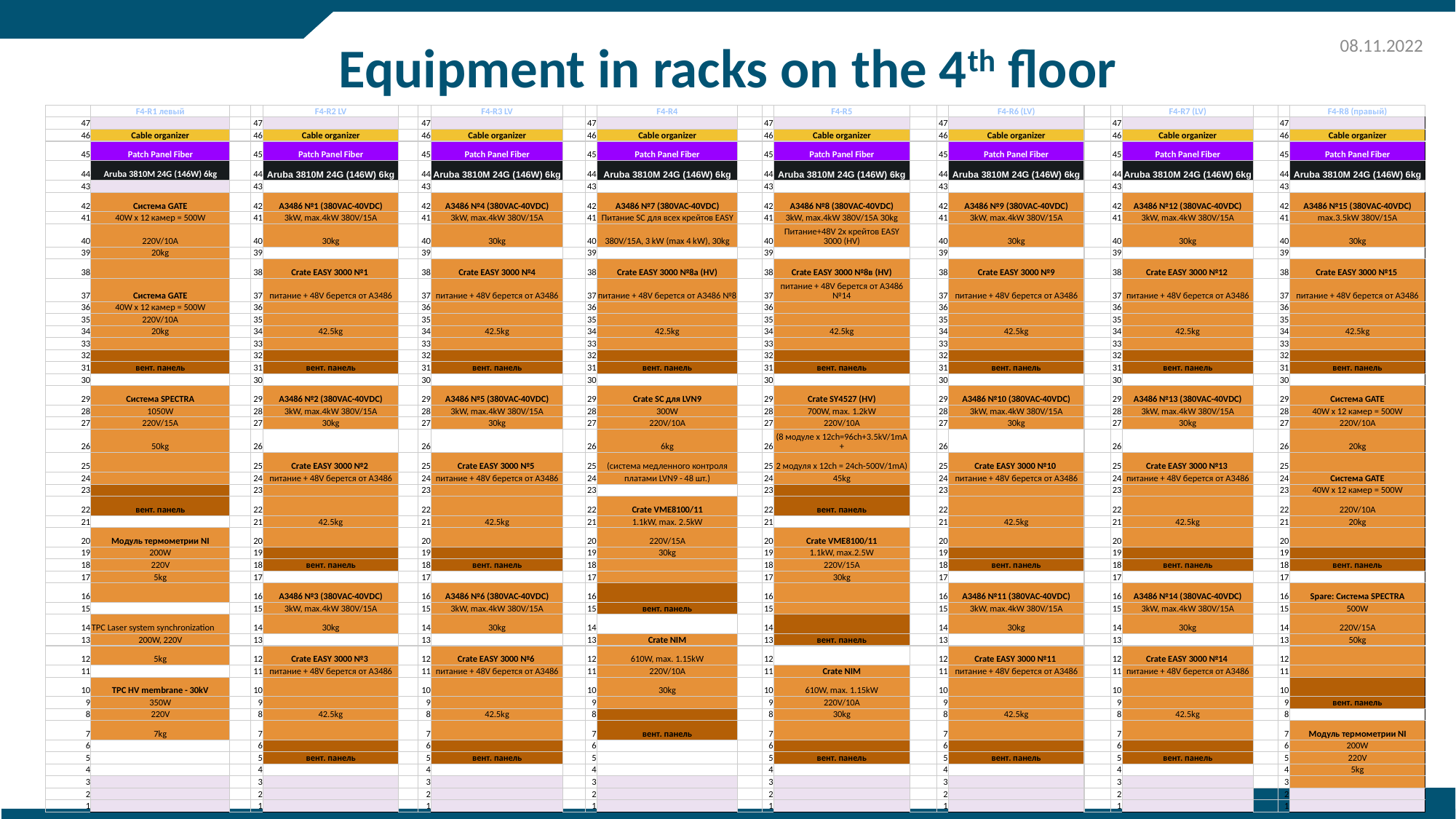

08.11.2022
Equipment in racks on the 4th floor
|  | F4-R1 левый |  |  | F4-R2 LV |  |  | F4-R3 LV |  |  | F4-R4 |  |  | F4-R5 |  |  | F4-R6 (LV) |  |  | F4-R7 (LV) |  |  | F4-R8 (правый) |
| --- | --- | --- | --- | --- | --- | --- | --- | --- | --- | --- | --- | --- | --- | --- | --- | --- | --- | --- | --- | --- | --- | --- |
| 47 |  |  | 47 |  |  | 47 |  |  | 47 |  |  | 47 |  |  | 47 |  |  | 47 |  |  | 47 |  |
| 46 | Cable organizer |  | 46 | Cable organizer |  | 46 | Cable organizer |  | 46 | Cable organizer |  | 46 | Cable organizer |  | 46 | Cable organizer |  | 46 | Cable organizer |  | 46 | Cable organizer |
| 45 | Patch Panel Fiber |  | 45 | Patch Panel Fiber |  | 45 | Patch Panel Fiber |  | 45 | Patch Panel Fiber |  | 45 | Patch Panel Fiber |  | 45 | Patch Panel Fiber |  | 45 | Patch Panel Fiber |  | 45 | Patch Panel Fiber |
| 44 | Aruba 3810M 24G (146W) 6kg |  | 44 | Aruba 3810M 24G (146W) 6kg |  | 44 | Aruba 3810M 24G (146W) 6kg |  | 44 | Aruba 3810M 24G (146W) 6kg |  | 44 | Aruba 3810M 24G (146W) 6kg |  | 44 | Aruba 3810M 24G (146W) 6kg |  | 44 | Aruba 3810M 24G (146W) 6kg |  | 44 | Aruba 3810M 24G (146W) 6kg |
| 43 |  |  | 43 |  |  | 43 |  |  | 43 |  |  | 43 |  |  | 43 |  |  | 43 |  |  | 43 |  |
| 42 | Система GATE |  | 42 | A3486 №1 (380VAC-40VDC) |  | 42 | A3486 №4 (380VAC-40VDC) |  | 42 | A3486 №7 (380VAC-40VDC) |  | 42 | A3486 №8 (380VAC-40VDC) |  | 42 | A3486 №9 (380VAC-40VDC) |  | 42 | A3486 №12 (380VAC-40VDC) |  | 42 | A3486 №15 (380VAC-40VDC) |
| 41 | 40W x 12 камер = 500W |  | 41 | 3kW, max.4kW 380V/15A |  | 41 | 3kW, max.4kW 380V/15A |  | 41 | Питание SC для всех крейтов EASY |  | 41 | 3kW, max.4kW 380V/15A 30kg |  | 41 | 3kW, max.4kW 380V/15A |  | 41 | 3kW, max.4kW 380V/15A |  | 41 | max.3.5kW 380V/15A |
| 40 | 220V/10A |  | 40 | 30kg |  | 40 | 30kg |  | 40 | 380V/15A, 3 kW (max 4 kW), 30kg |  | 40 | Питание+48V 2х крейтов EASY 3000 (HV) |  | 40 | 30kg |  | 40 | 30kg |  | 40 | 30kg |
| 39 | 20kg |  | 39 |  |  | 39 |  |  | 39 |  |  | 39 |  |  | 39 |  |  | 39 |  |  | 39 |  |
| 38 |  |  | 38 | Crate EASY 3000 №1 |  | 38 | Crate EASY 3000 №4 |  | 38 | Crate EASY 3000 №8а (HV) |  | 38 | Crate EASY 3000 №8в (HV) |  | 38 | Crate EASY 3000 №9 |  | 38 | Crate EASY 3000 №12 |  | 38 | Crate EASY 3000 №15 |
| 37 | Система GATE |  | 37 | питание + 48V берется от А3486 |  | 37 | питание + 48V берется от А3486 |  | 37 | питание + 48V берется от А3486 №8 |  | 37 | питание + 48V берется от А3486 №14 |  | 37 | питание + 48V берется от А3486 |  | 37 | питание + 48V берется от А3486 |  | 37 | питание + 48V берется от А3486 |
| 36 | 40W x 12 камер = 500W |  | 36 |  |  | 36 |  |  | 36 |  |  | 36 |  |  | 36 |  |  | 36 |  |  | 36 |  |
| 35 | 220V/10A |  | 35 |  |  | 35 |  |  | 35 |  |  | 35 |  |  | 35 |  |  | 35 |  |  | 35 |  |
| 34 | 20kg |  | 34 | 42.5kg |  | 34 | 42.5kg |  | 34 | 42.5kg |  | 34 | 42.5kg |  | 34 | 42.5kg |  | 34 | 42.5kg |  | 34 | 42.5kg |
| 33 |  |  | 33 |  |  | 33 |  |  | 33 |  |  | 33 |  |  | 33 |  |  | 33 |  |  | 33 |  |
| 32 |  |  | 32 |  |  | 32 |  |  | 32 |  |  | 32 |  |  | 32 |  |  | 32 |  |  | 32 |  |
| 31 | вент. панель |  | 31 | вент. панель |  | 31 | вент. панель |  | 31 | вент. панель |  | 31 | вент. панель |  | 31 | вент. панель |  | 31 | вент. панель |  | 31 | вент. панель |
| 30 |  |  | 30 |  |  | 30 |  |  | 30 |  |  | 30 |  |  | 30 |  |  | 30 |  |  | 30 |  |
| 29 | Система SPECTRA |  | 29 | A3486 №2 (380VAC-40VDC) |  | 29 | A3486 №5 (380VAC-40VDC) |  | 29 | Crate SC для LVN9 |  | 29 | Crate SY4527 (HV) |  | 29 | A3486 №10 (380VAC-40VDC) |  | 29 | A3486 №13 (380VAC-40VDC) |  | 29 | Система GATE |
| 28 | 1050W |  | 28 | 3kW, max.4kW 380V/15A |  | 28 | 3kW, max.4kW 380V/15A |  | 28 | 300W |  | 28 | 700W, max. 1.2kW |  | 28 | 3kW, max.4kW 380V/15A |  | 28 | 3kW, max.4kW 380V/15A |  | 28 | 40W x 12 камер = 500W |
| 27 | 220V/15A |  | 27 | 30kg |  | 27 | 30kg |  | 27 | 220V/10A |  | 27 | 220V/10A |  | 27 | 30kg |  | 27 | 30kg |  | 27 | 220V/10A |
| 26 | 50kg |  | 26 |  |  | 26 |  |  | 26 | 6kg |  | 26 | (8 модуле х 12ch=96ch+3.5kV/1mA + |  | 26 |  |  | 26 |  |  | 26 | 20kg |
| 25 |  |  | 25 | Crate EASY 3000 №2 |  | 25 | Crate EASY 3000 №5 |  | 25 | (система медленного контроля |  | 25 | 2 модуля х 12ch = 24ch-500V/1mA) |  | 25 | Crate EASY 3000 №10 |  | 25 | Crate EASY 3000 №13 |  | 25 |  |
| 24 |  |  | 24 | питание + 48V берется от А3486 |  | 24 | питание + 48V берется от А3486 |  | 24 | платами LVN9 - 48 шт.) |  | 24 | 45kg |  | 24 | питание + 48V берется от А3486 |  | 24 | питание + 48V берется от А3486 |  | 24 | Система GATE |
| 23 |  |  | 23 |  |  | 23 |  |  | 23 |  |  | 23 |  |  | 23 |  |  | 23 |  |  | 23 | 40W x 12 камер = 500W |
| 22 | вент. панель |  | 22 |  |  | 22 |  |  | 22 | Crate VME8100/11 |  | 22 | вент. панель |  | 22 |  |  | 22 |  |  | 22 | 220V/10A |
| 21 |  |  | 21 | 42.5kg |  | 21 | 42.5kg |  | 21 | 1.1kW, max. 2.5kW |  | 21 |  |  | 21 | 42.5kg |  | 21 | 42.5kg |  | 21 | 20kg |
| 20 | Модуль термометрии NI |  | 20 |  |  | 20 |  |  | 20 | 220V/15A |  | 20 | Crate VME8100/11 |  | 20 |  |  | 20 |  |  | 20 |  |
| 19 | 200W |  | 19 |  |  | 19 |  |  | 19 | 30kg |  | 19 | 1.1kW, max.2.5W |  | 19 |  |  | 19 |  |  | 19 |  |
| 18 | 220V |  | 18 | вент. панель |  | 18 | вент. панель |  | 18 |  |  | 18 | 220V/15A |  | 18 | вент. панель |  | 18 | вент. панель |  | 18 | вент. панель |
| 17 | 5kg |  | 17 |  |  | 17 |  |  | 17 |  |  | 17 | 30kg |  | 17 |  |  | 17 |  |  | 17 |  |
| 16 |  |  | 16 | A3486 №3 (380VAC-40VDC) |  | 16 | A3486 №6 (380VAC-40VDC) |  | 16 |  |  | 16 |  |  | 16 | A3486 №11 (380VAC-40VDC) |  | 16 | A3486 №14 (380VAC-40VDC) |  | 16 | Spare: Система SPECTRA |
| 15 |  |  | 15 | 3kW, max.4kW 380V/15A |  | 15 | 3kW, max.4kW 380V/15A |  | 15 | вент. панель |  | 15 |  |  | 15 | 3kW, max.4kW 380V/15A |  | 15 | 3kW, max.4kW 380V/15A |  | 15 | 500W |
| 14 | TPC Laser system synchronization |  | 14 | 30kg |  | 14 | 30kg |  | 14 |  |  | 14 |  |  | 14 | 30kg |  | 14 | 30kg |  | 14 | 220V/15A |
| 13 | 200W, 220V |  | 13 |  |  | 13 |  |  | 13 | Crate NIM |  | 13 | вент. панель |  | 13 |  |  | 13 |  |  | 13 | 50kg |
| 12 | 5kg |  | 12 | Crate EASY 3000 №3 |  | 12 | Crate EASY 3000 №6 |  | 12 | 610W, max. 1.15kW |  | 12 |  |  | 12 | Crate EASY 3000 №11 |  | 12 | Crate EASY 3000 №14 |  | 12 |  |
| 11 |  |  | 11 | питание + 48V берется от А3486 |  | 11 | питание + 48V берется от А3486 |  | 11 | 220V/10A |  | 11 | Crate NIM |  | 11 | питание + 48V берется от А3486 |  | 11 | питание + 48V берется от А3486 |  | 11 |  |
| 10 | TPC HV membrane - 30kV |  | 10 |  |  | 10 |  |  | 10 | 30kg |  | 10 | 610W, max. 1.15kW |  | 10 |  |  | 10 |  |  | 10 |  |
| 9 | 350W |  | 9 |  |  | 9 |  |  | 9 |  |  | 9 | 220V/10A |  | 9 |  |  | 9 |  |  | 9 | вент. панель |
| 8 | 220V |  | 8 | 42.5kg |  | 8 | 42.5kg |  | 8 |  |  | 8 | 30kg |  | 8 | 42.5kg |  | 8 | 42.5kg |  | 8 |  |
| 7 | 7kg |  | 7 |  |  | 7 |  |  | 7 | вент. панель |  | 7 |  |  | 7 |  |  | 7 |  |  | 7 | Модуль термометрии NI |
| 6 |  |  | 6 |  |  | 6 |  |  | 6 |  |  | 6 |  |  | 6 |  |  | 6 |  |  | 6 | 200W |
| 5 |  |  | 5 | вент. панель |  | 5 | вент. панель |  | 5 |  |  | 5 | вент. панель |  | 5 | вент. панель |  | 5 | вент. панель |  | 5 | 220V |
| 4 |  |  | 4 |  |  | 4 |  |  | 4 |  |  | 4 |  |  | 4 |  |  | 4 |  |  | 4 | 5kg |
| 3 |  |  | 3 |  |  | 3 |  |  | 3 |  |  | 3 |  |  | 3 |  |  | 3 |  |  | 3 |  |
| 2 |  |  | 2 |  |  | 2 |  |  | 2 |  |  | 2 |  |  | 2 |  |  | 2 |  |  | 2 |  |
| 1 |  |  | 1 |  |  | 1 |  |  | 1 |  |  | 1 |  |  | 1 |  |  | 1 |  |  | 1 |  |